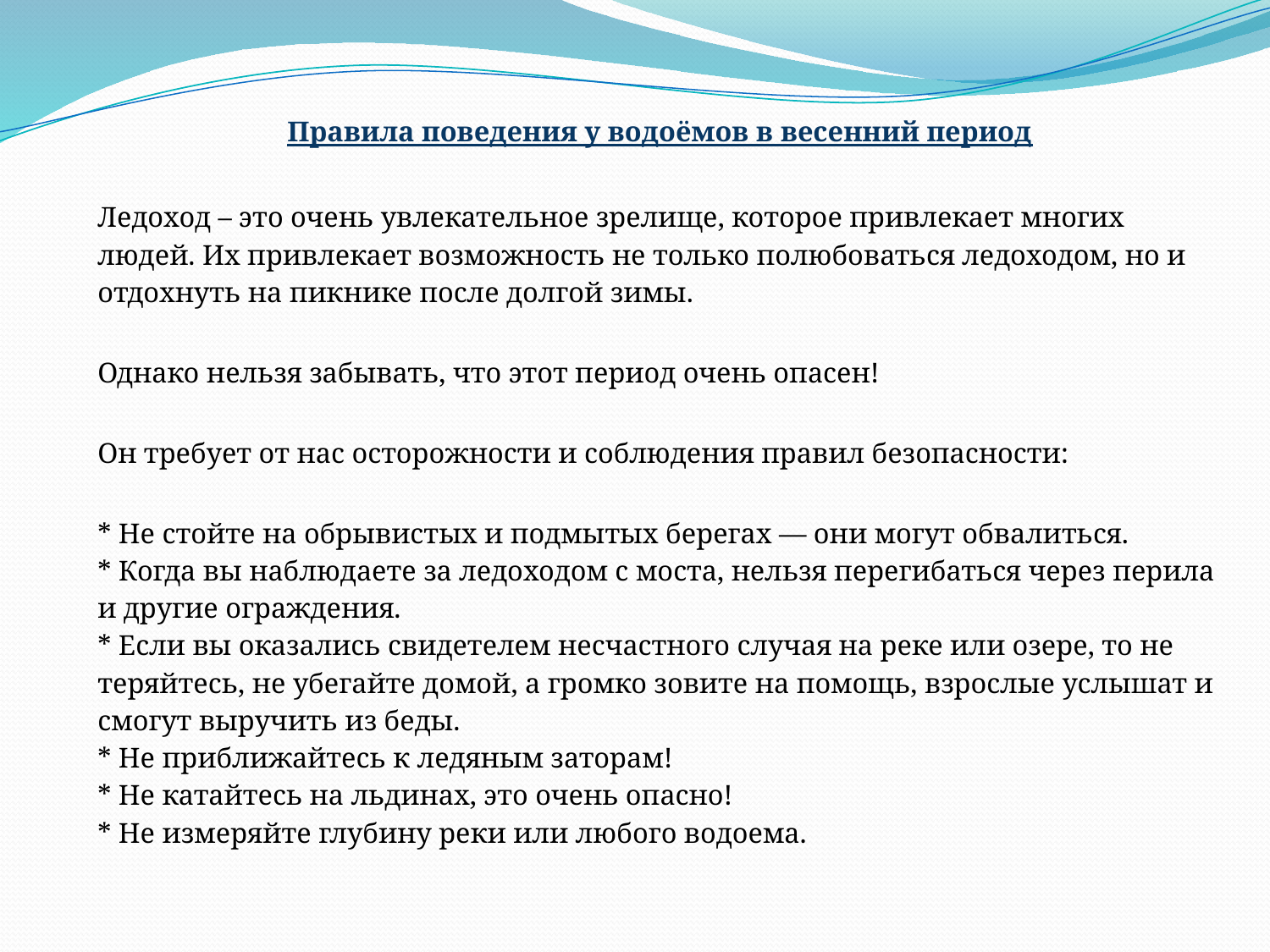

Правила поведения у водоёмов в весенний период

Ледоход – это очень увлекательное зрелище, которое привлекает многих людей. Их привлекает возможность не только полюбоваться ледоходом, но и отдохнуть на пикнике после долгой зимы.
Однако нельзя забывать, что этот период очень опасен!
Он требует от нас осторожности и соблюдения правил безопасности:
* Не стойте на обрывистых и подмытых берегах — они могут обвалиться.
* Когда вы наблюдаете за ледоходом с моста, нельзя перегибаться через перила и другие ограждения.
* Если вы оказались свидетелем несчастного случая на реке или озере, то не теряйтесь, не убегайте домой, а громко зовите на помощь, взрослые услышат и смогут выручить из беды.
* Не приближайтесь к ледяным заторам!
* Не катайтесь на льдинах, это очень опасно!
* Не измеряйте глубину реки или любого водоема.